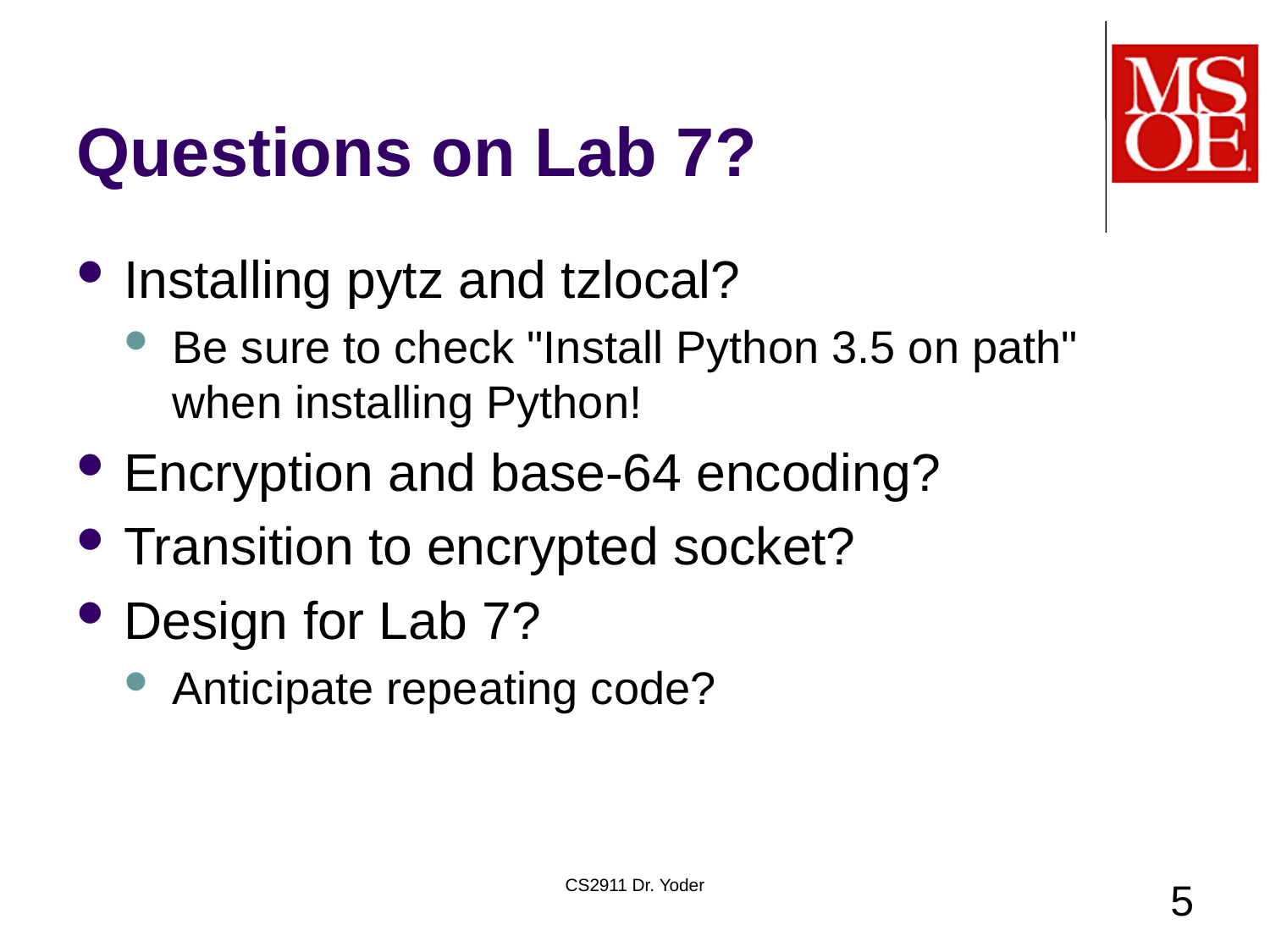

# Questions on Lab 7?
Installing pytz and tzlocal?
Be sure to check "Install Python 3.5 on path" when installing Python!
Encryption and base-64 encoding?
Transition to encrypted socket?
Design for Lab 7?
Anticipate repeating code?
CS2911 Dr. Yoder
5